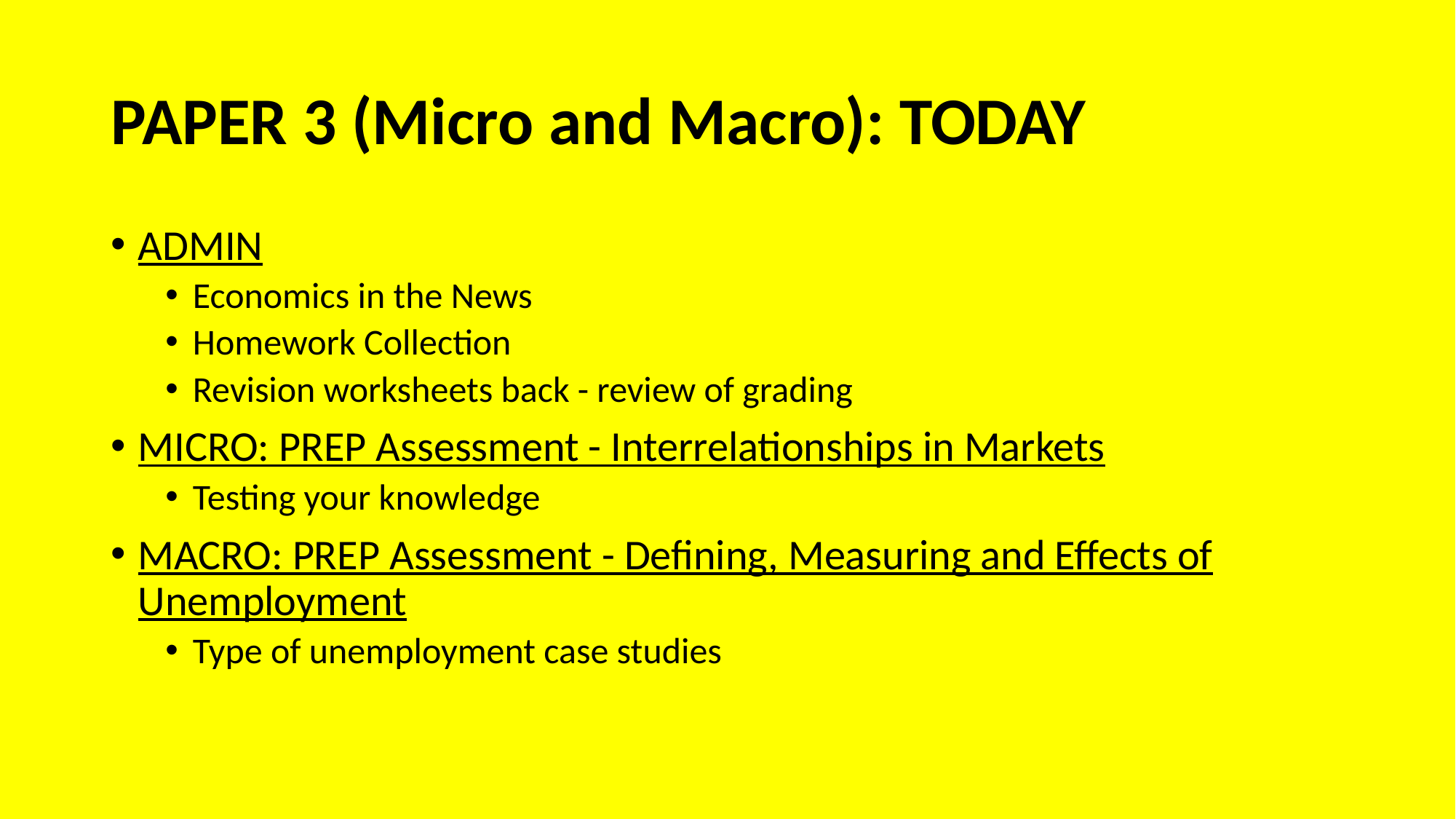

# PAPER 3 (Micro and Macro): TODAY
ADMIN
Economics in the News
Homework Collection
Revision worksheets back - review of grading
MICRO: PREP Assessment - Interrelationships in Markets
Testing your knowledge
MACRO: PREP Assessment - Defining, Measuring and Effects of Unemployment
Type of unemployment case studies